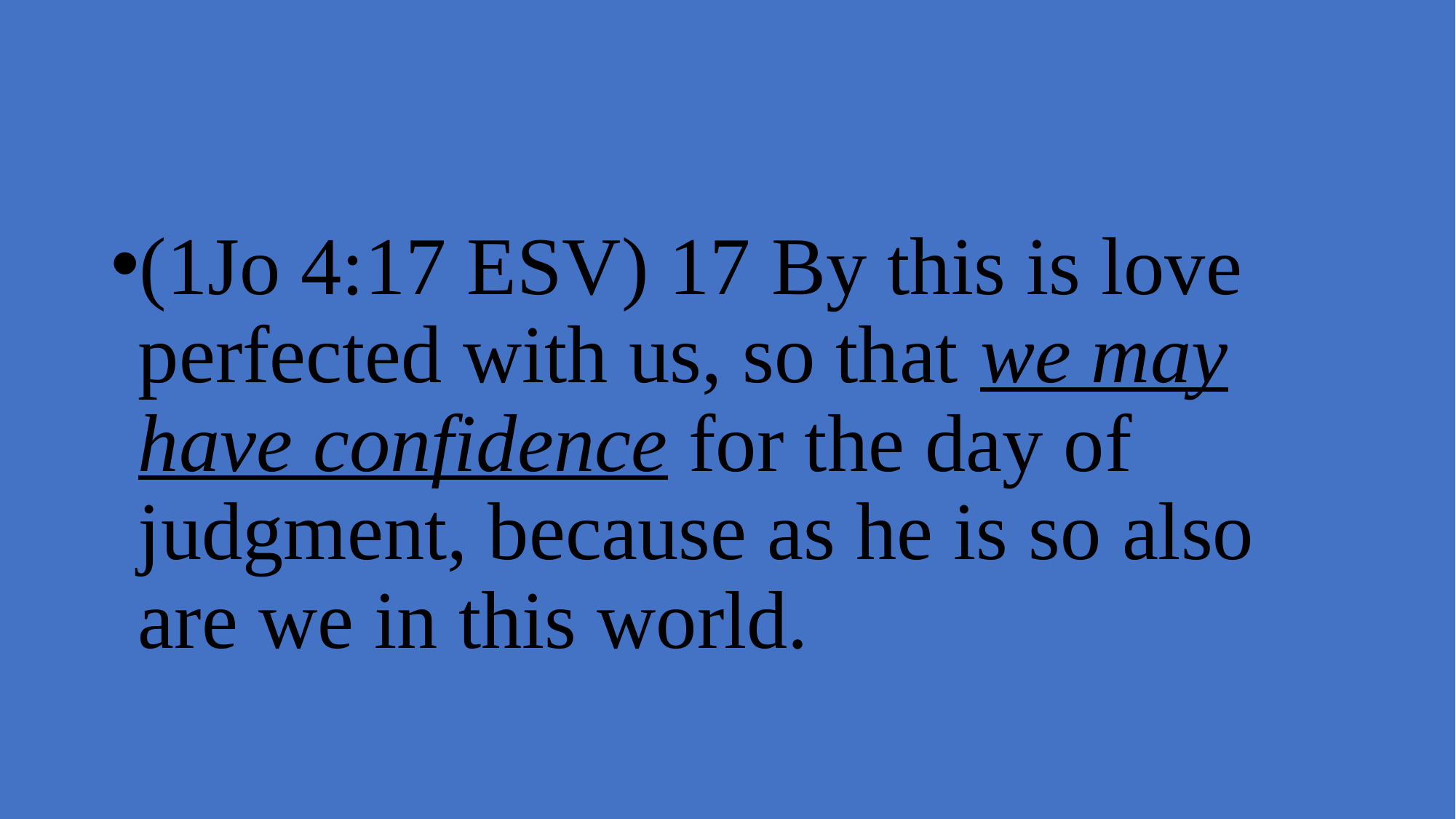

#
(1Jo 4:17 ESV) 17 By this is love perfected with us, so that we may have confidence for the day of judgment, because as he is so also are we in this world.